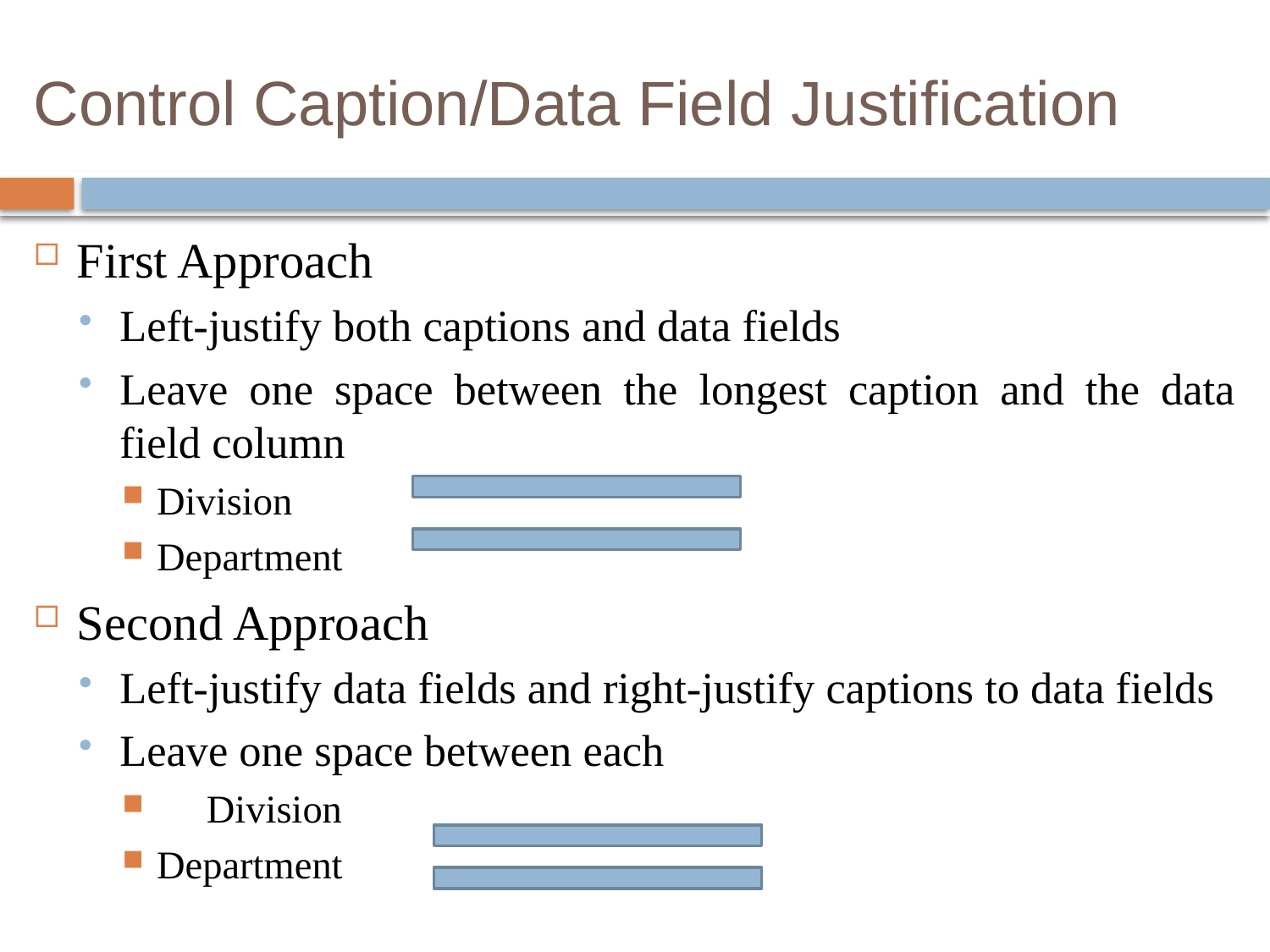

# Control Caption/Data Field Justification
First Approach
Left-justify both captions and data fields
Leave one space between the longest caption and the data field column
Division
Department
Second Approach
Left-justify data fields and right-justify captions to data fields
Leave one space between each
     Division
Department